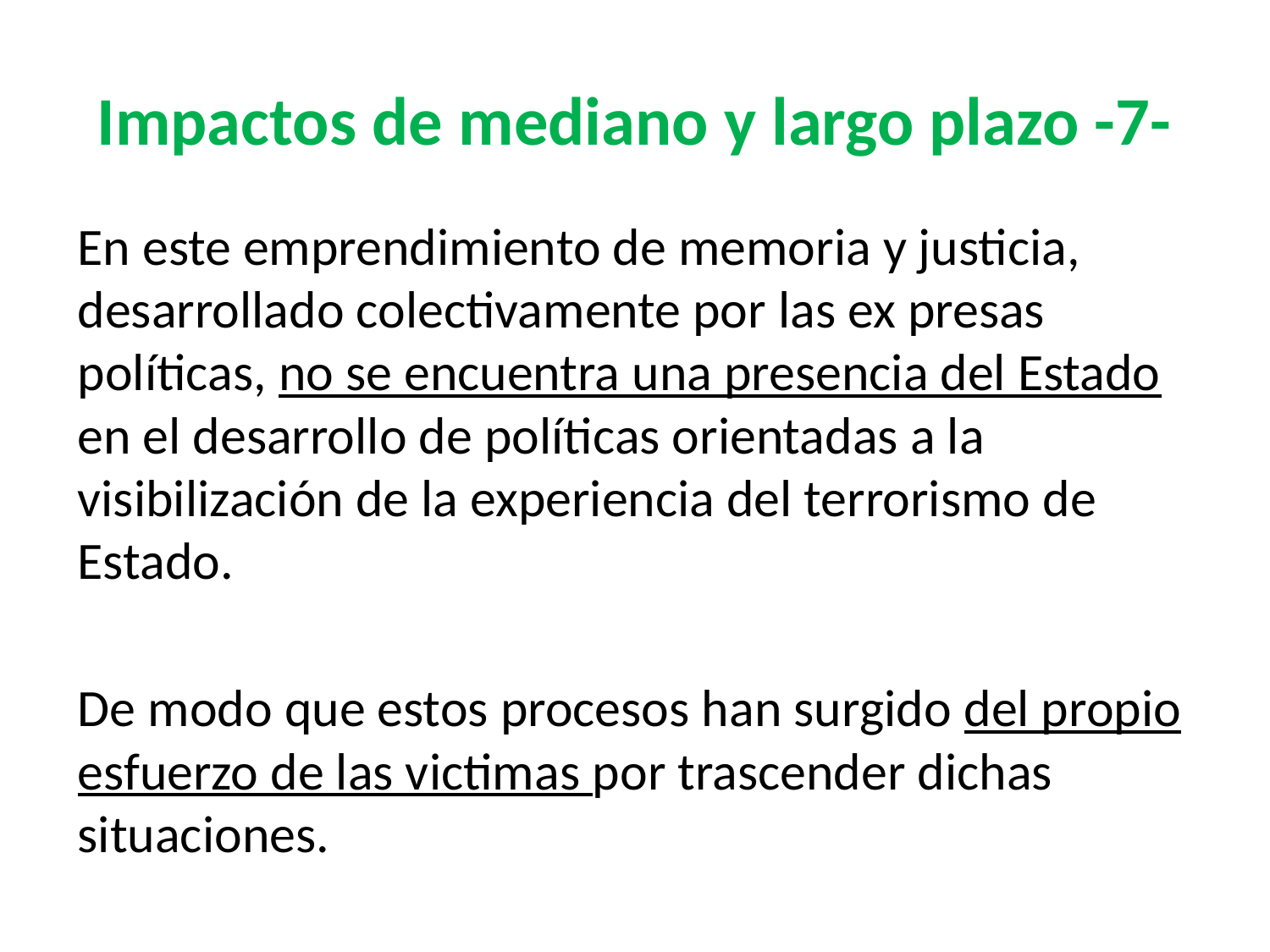

# Impactos de mediano y largo plazo -7-
En este emprendimiento de memoria y justicia, desarrollado colectivamente por las ex presas políticas, no se encuentra una presencia del Estado en el desarrollo de políticas orientadas a la visibilización de la experiencia del terrorismo de Estado.

De modo que estos procesos han surgido del propio esfuerzo de las victimas por trascender dichas situaciones.